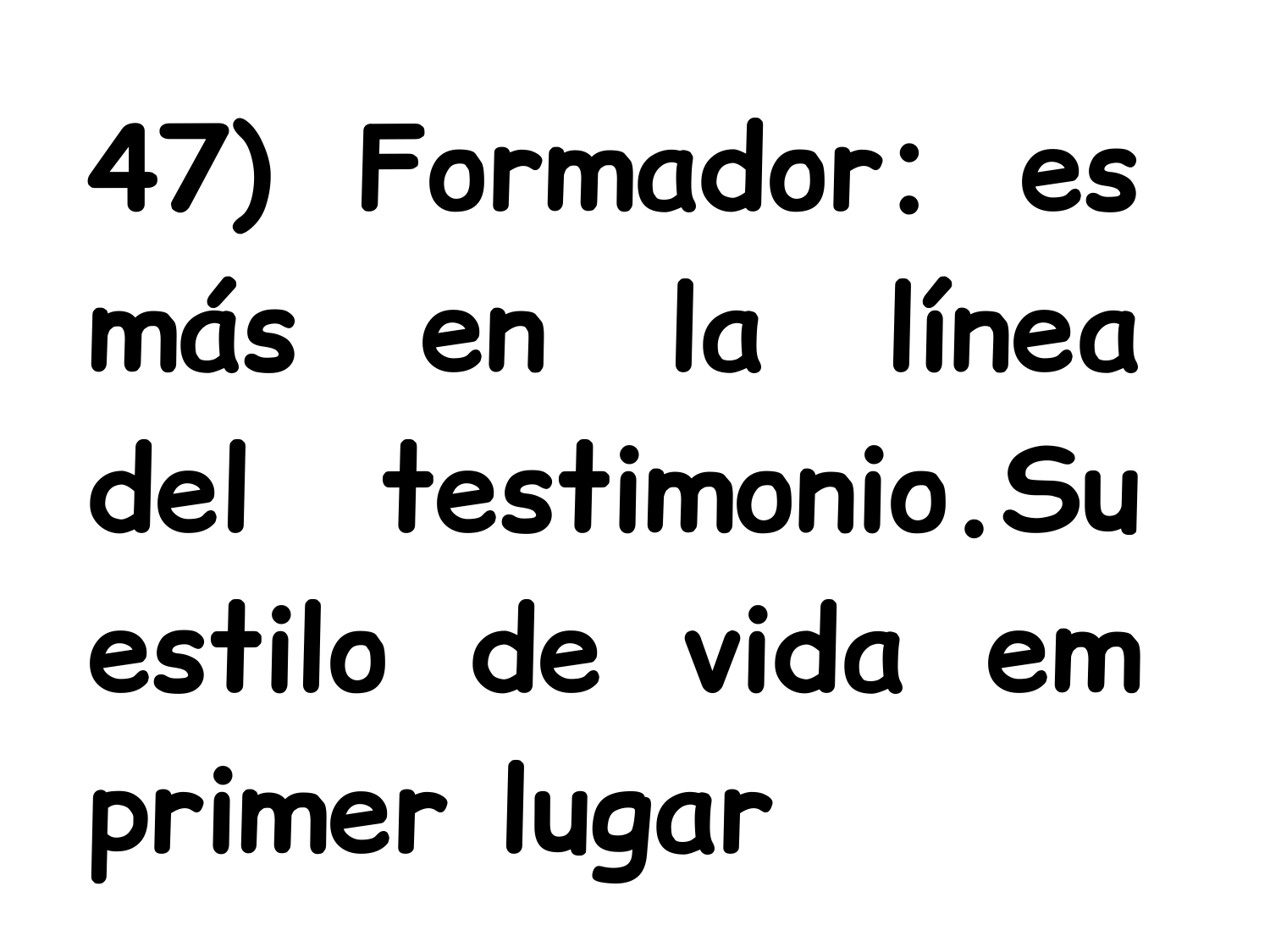

47) Formador: es más en la línea del testimonio.Su estilo de vida em primer lugar